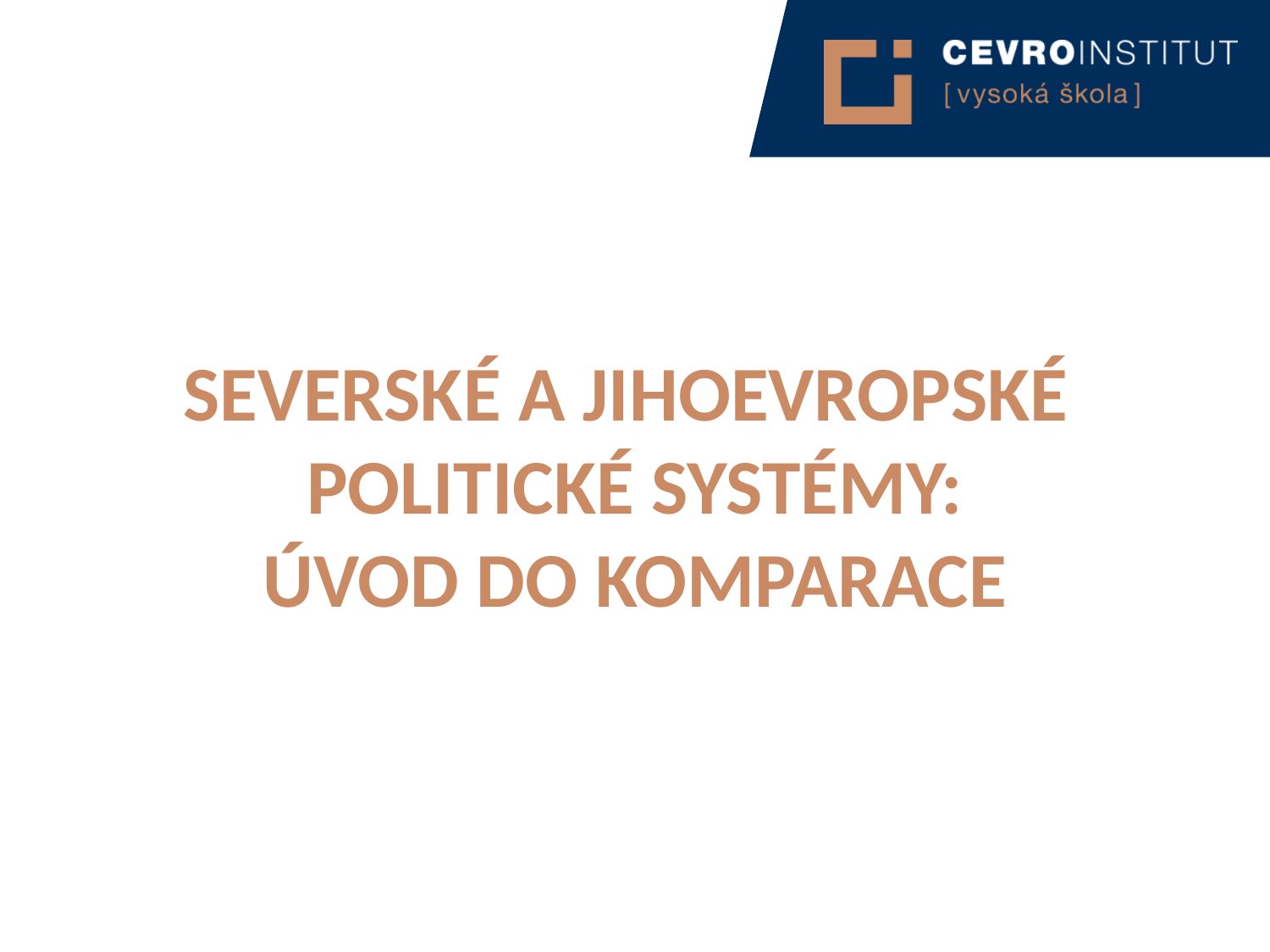

Severské a jihoevropské
politické systémy:
úvod do komparace